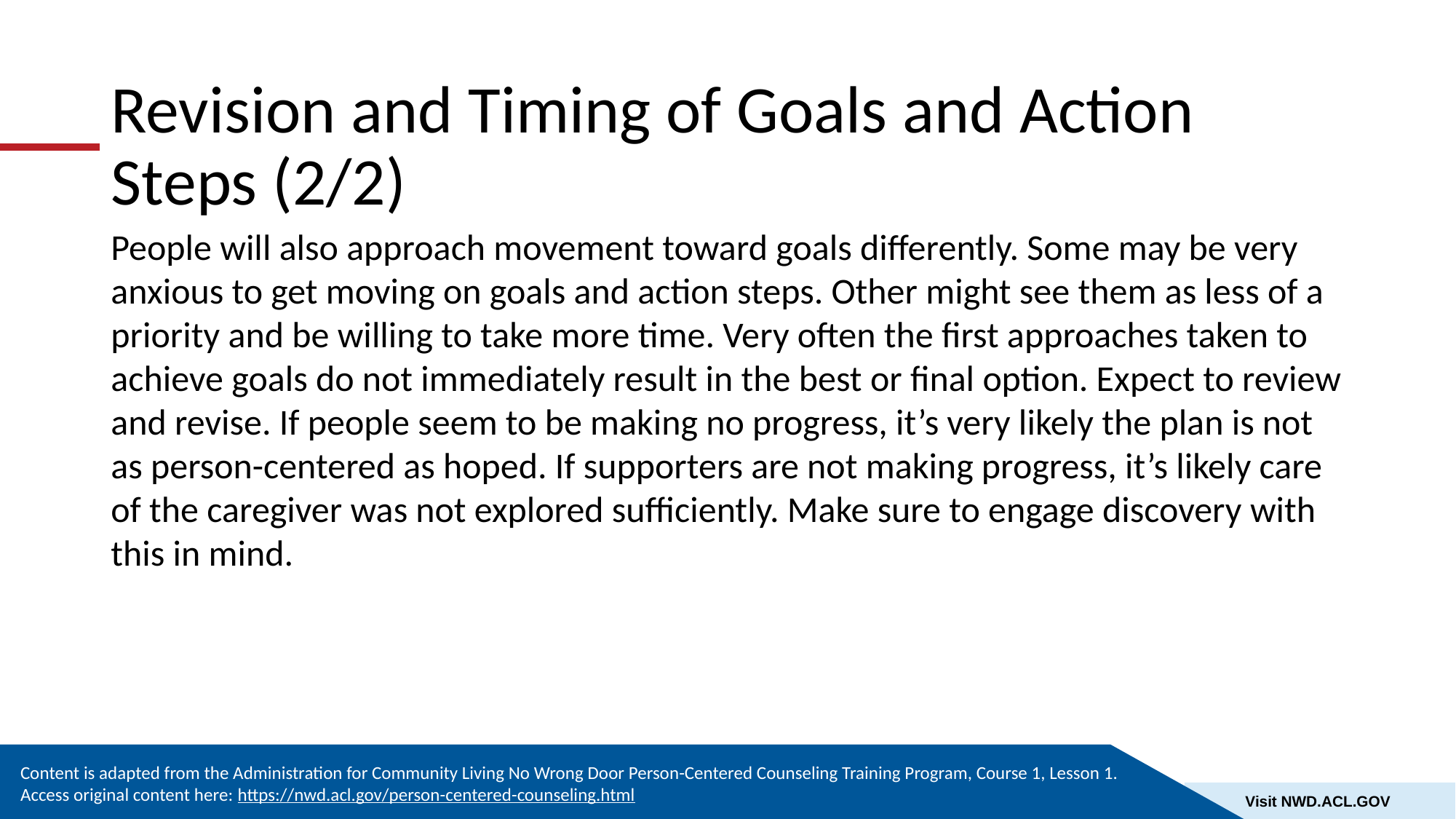

# Revision and Timing of Goals and Action Steps (2/2)
People will also approach movement toward goals differently. Some may be very anxious to get moving on goals and action steps. Other might see them as less of a priority and be willing to take more time. Very often the first approaches taken to achieve goals do not immediately result in the best or final option. Expect to review and revise. If people seem to be making no progress, it’s very likely the plan is not as person-centered as hoped. If supporters are not making progress, it’s likely care of the caregiver was not explored sufficiently. Make sure to engage discovery with this in mind.